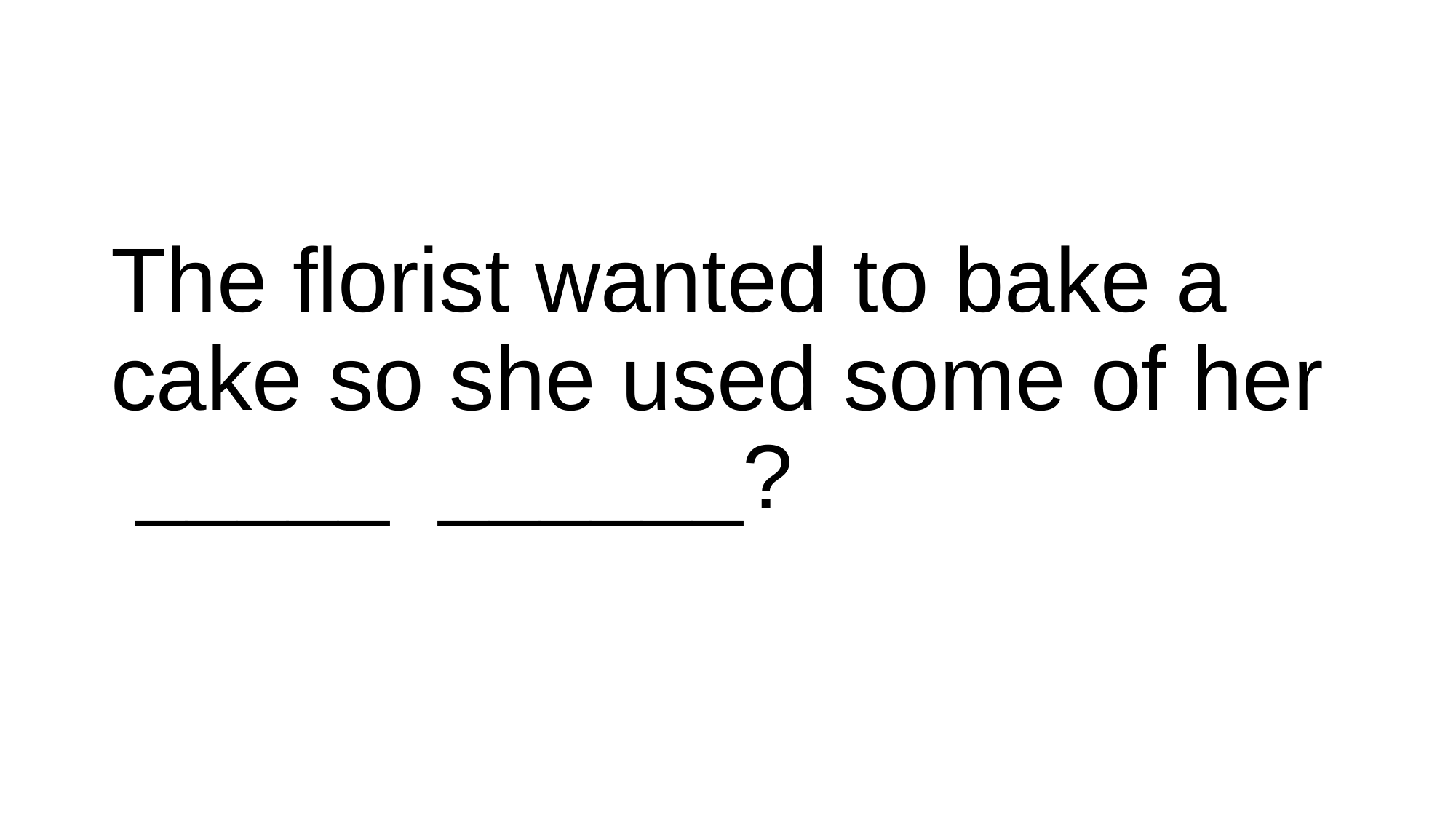

#
The florist wanted to bake a cake so she used some of her  _____  ______?